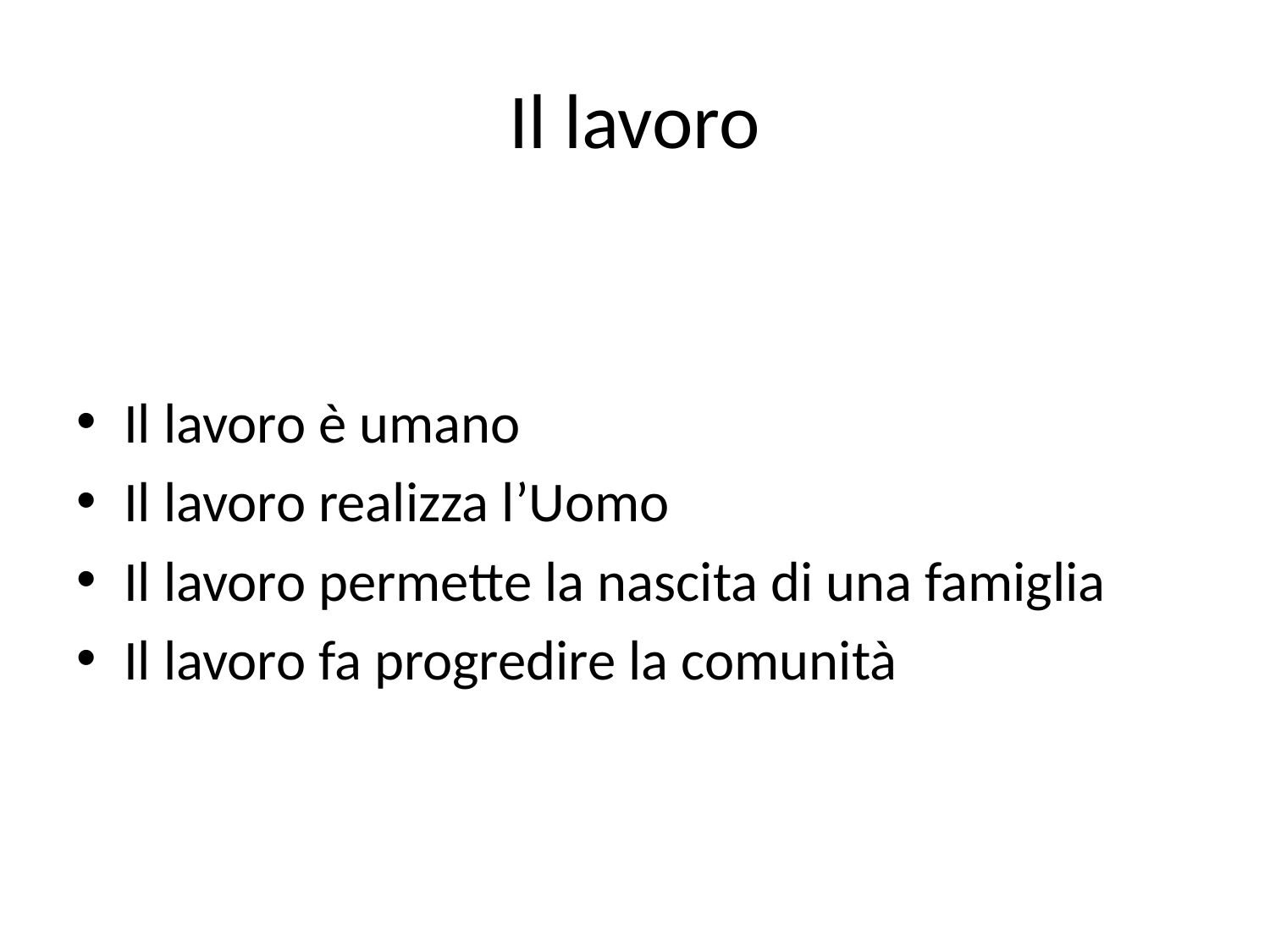

# Il lavoro

Il lavoro è umano
Il lavoro realizza l’Uomo
Il lavoro permette la nascita di una famiglia
Il lavoro fa progredire la comunità